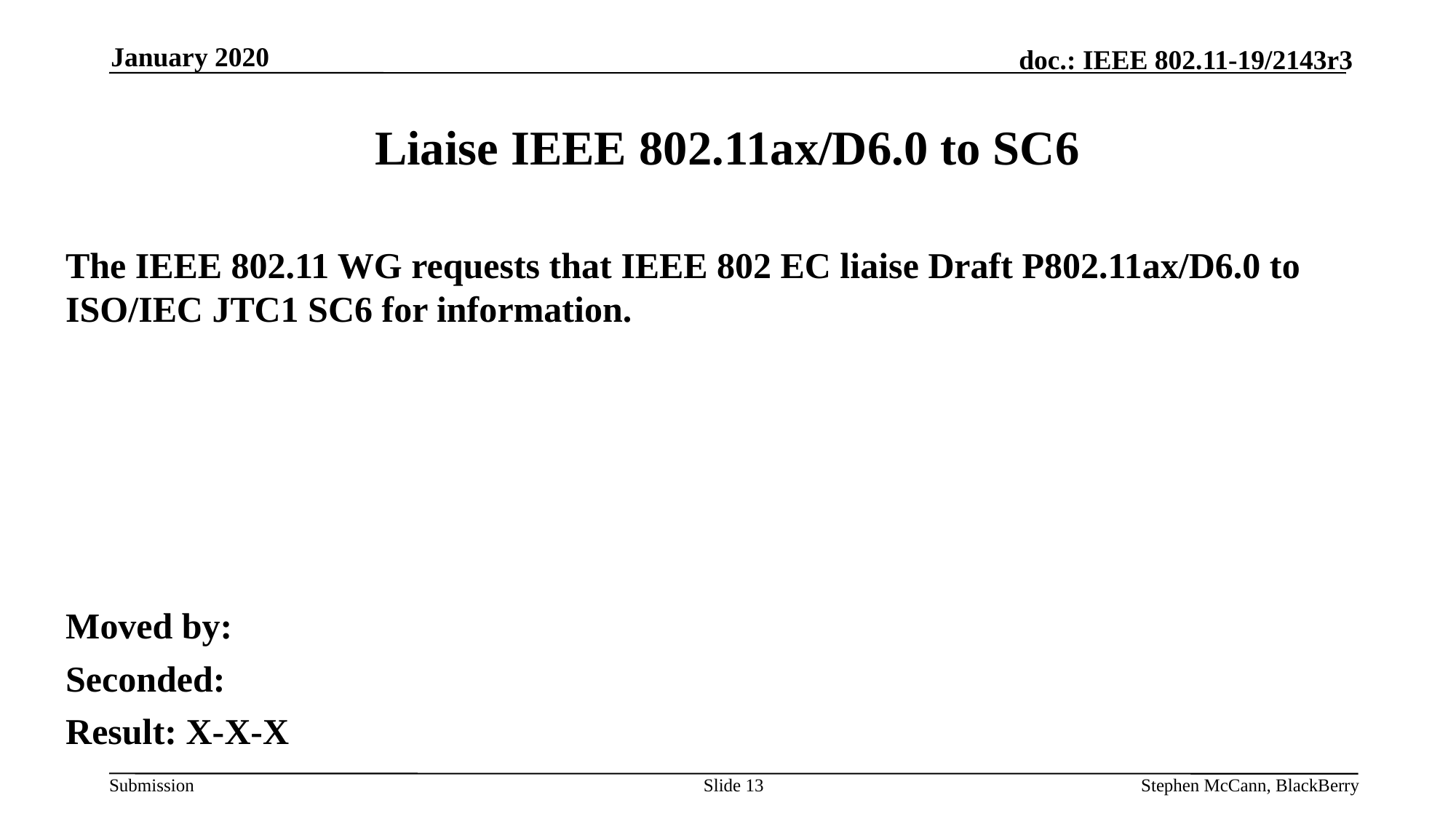

January 2020
# Liaise IEEE 802.11ax/D6.0 to SC6
The IEEE 802.11 WG requests that IEEE 802 EC liaise Draft P802.11ax/D6.0 to ISO/IEC JTC1 SC6 for information.

Moved by:
Seconded:
Result: X-X-X

Slide 13
Stephen McCann, BlackBerry